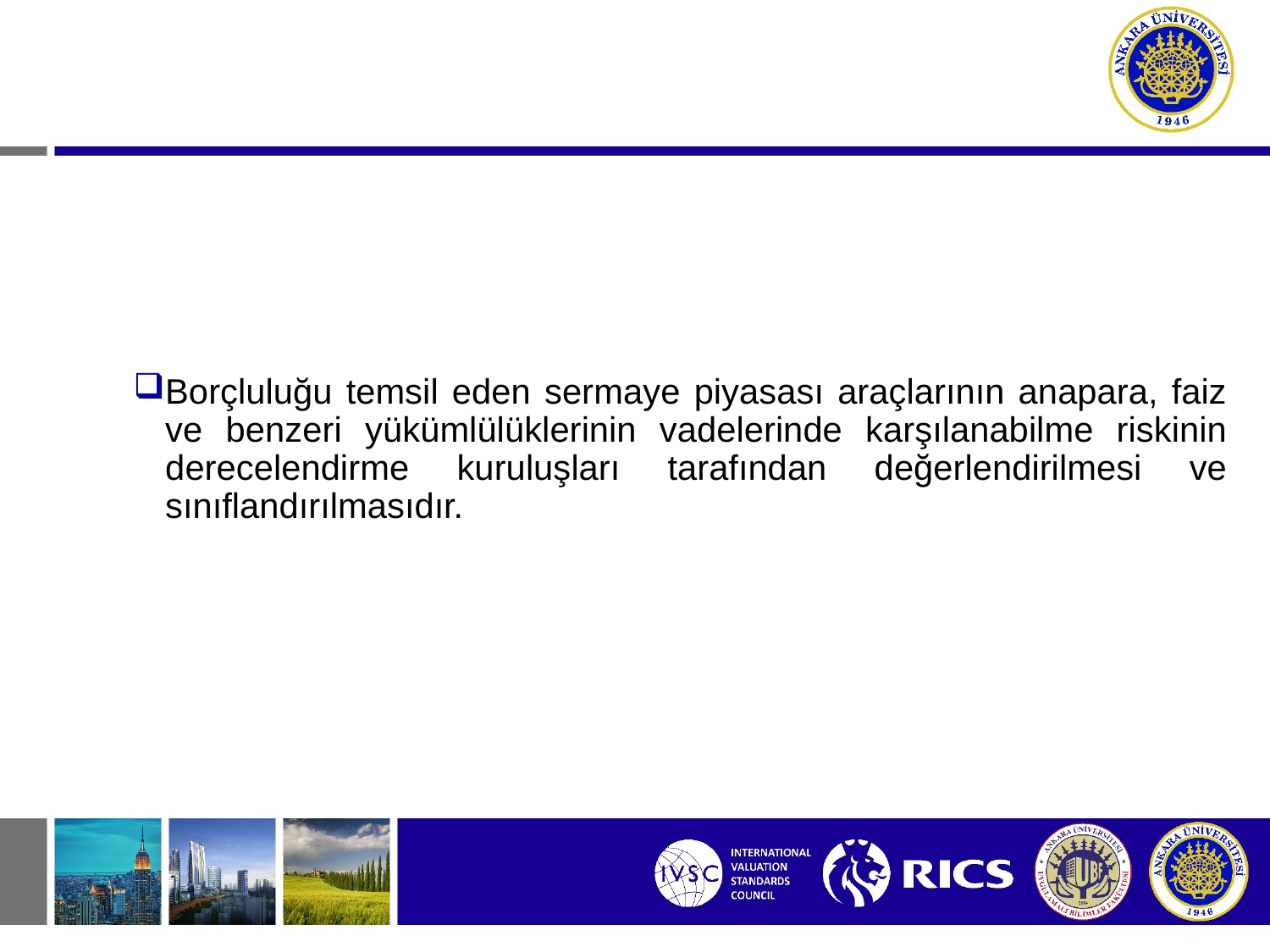

# Tahvil Derecelemesi

Borçluluğu temsil eden sermaye piyasası araçlarının anapara, faiz ve benzeri yükümlülüklerinin vadelerinde karşılanabilme riskinin derecelendirme kuruluşları tarafından değerlendirilmesi ve sınıflandırılmasıdır.